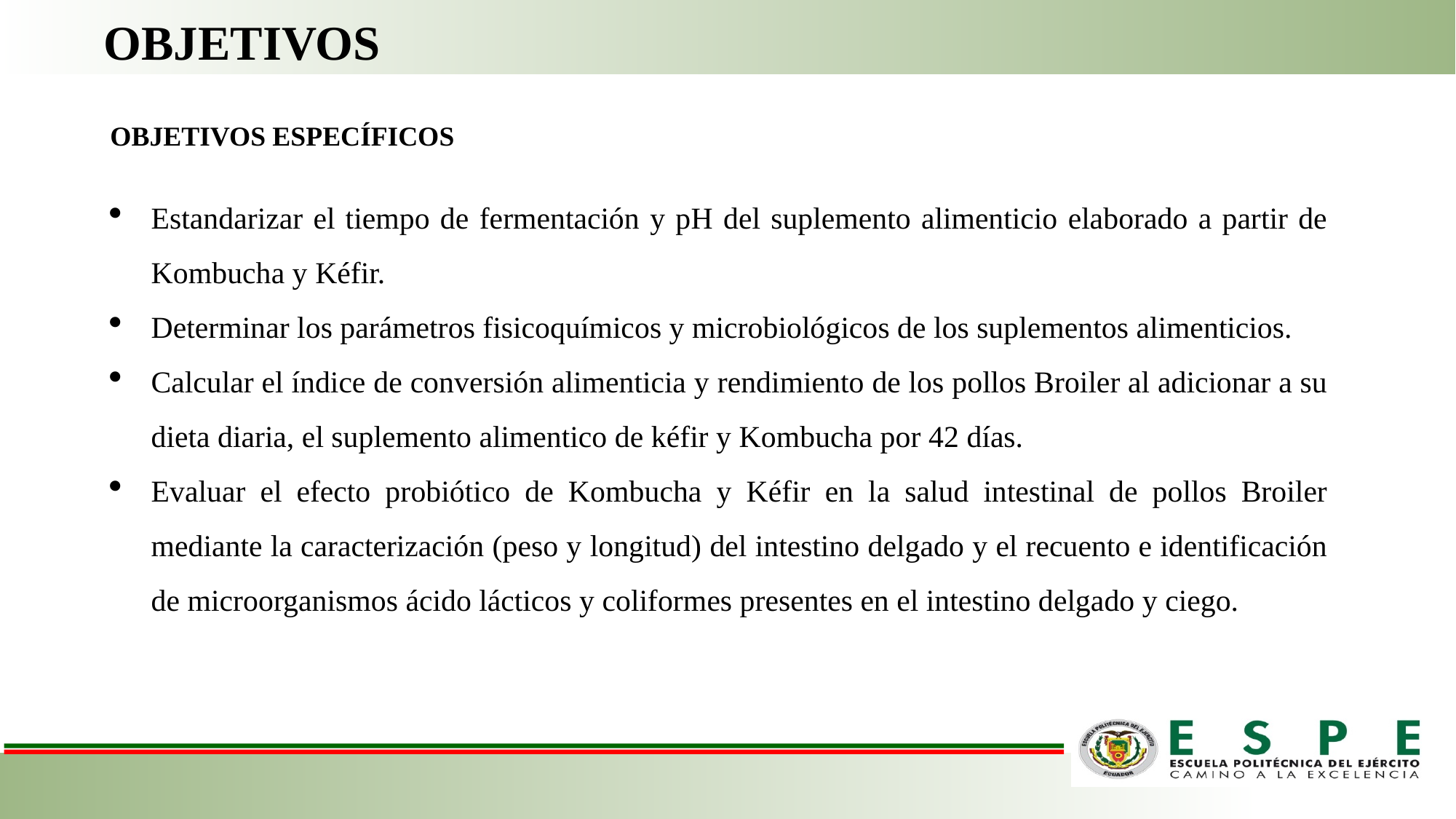

OBJETIVOS
OBJETIVOS ESPECÍFICOS

Estandarizar el tiempo de fermentación y pH del suplemento alimenticio elaborado a partir de Kombucha y Kéfir.
Determinar los parámetros fisicoquímicos y microbiológicos de los suplementos alimenticios.
Calcular el índice de conversión alimenticia y rendimiento de los pollos Broiler al adicionar a su dieta diaria, el suplemento alimentico de kéfir y Kombucha por 42 días.
Evaluar el efecto probiótico de Kombucha y Kéfir en la salud intestinal de pollos Broiler mediante la caracterización (peso y longitud) del intestino delgado y el recuento e identificación de microorganismos ácido lácticos y coliformes presentes en el intestino delgado y ciego.